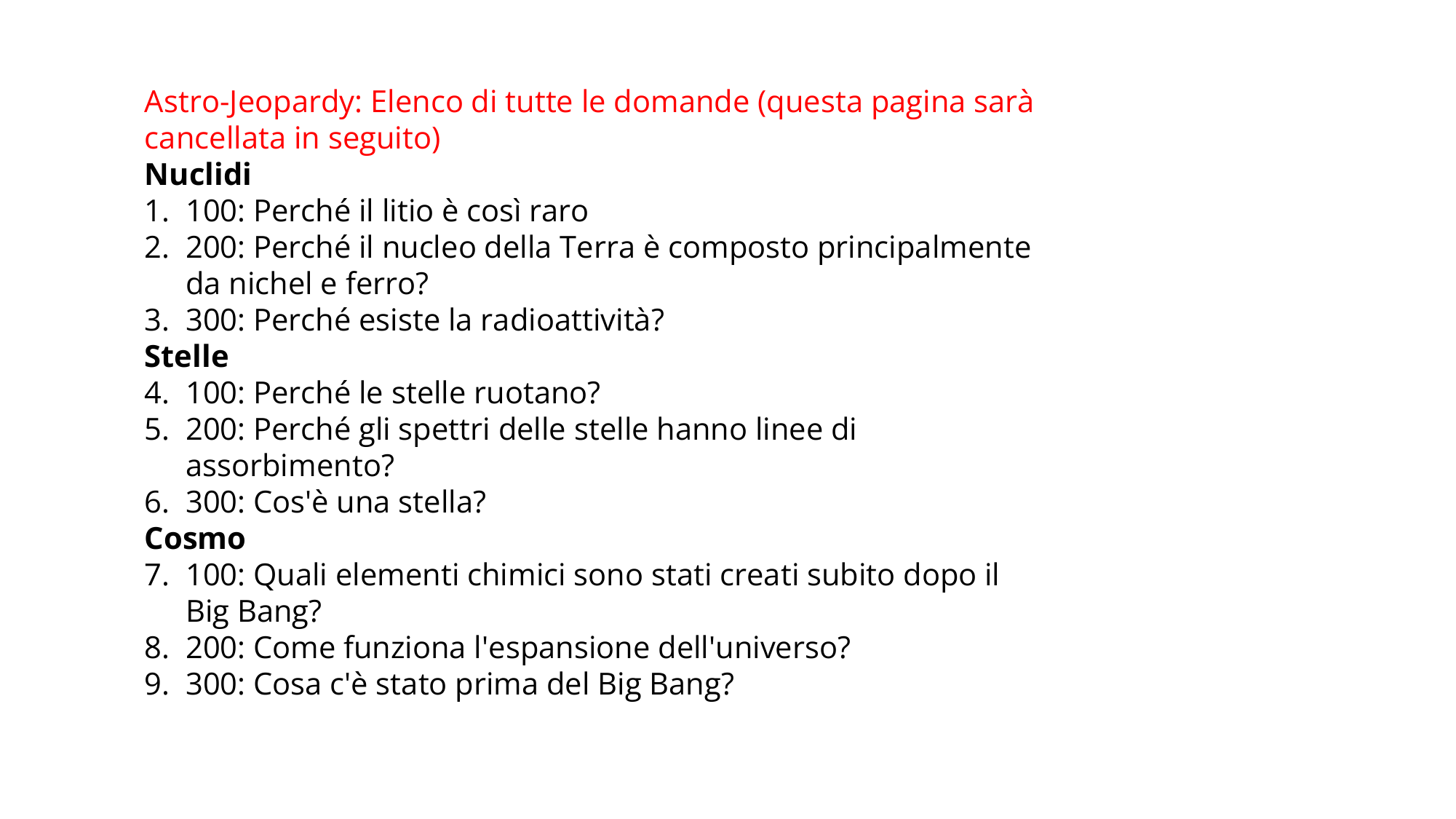

Astro-Jeopardy: Elenco di tutte le domande (questa pagina sarà cancellata in seguito)
Nuclidi
100: Perché il litio è così raro
200: Perché il nucleo della Terra è composto principalmente da nichel e ferro?
300: Perché esiste la radioattività?
Stelle
100: Perché le stelle ruotano?
200: Perché gli spettri delle stelle hanno linee di assorbimento?
300: Cos'è una stella?
Cosmo
100: Quali elementi chimici sono stati creati subito dopo il Big Bang?
200: Come funziona l'espansione dell'universo?
300: Cosa c'è stato prima del Big Bang?